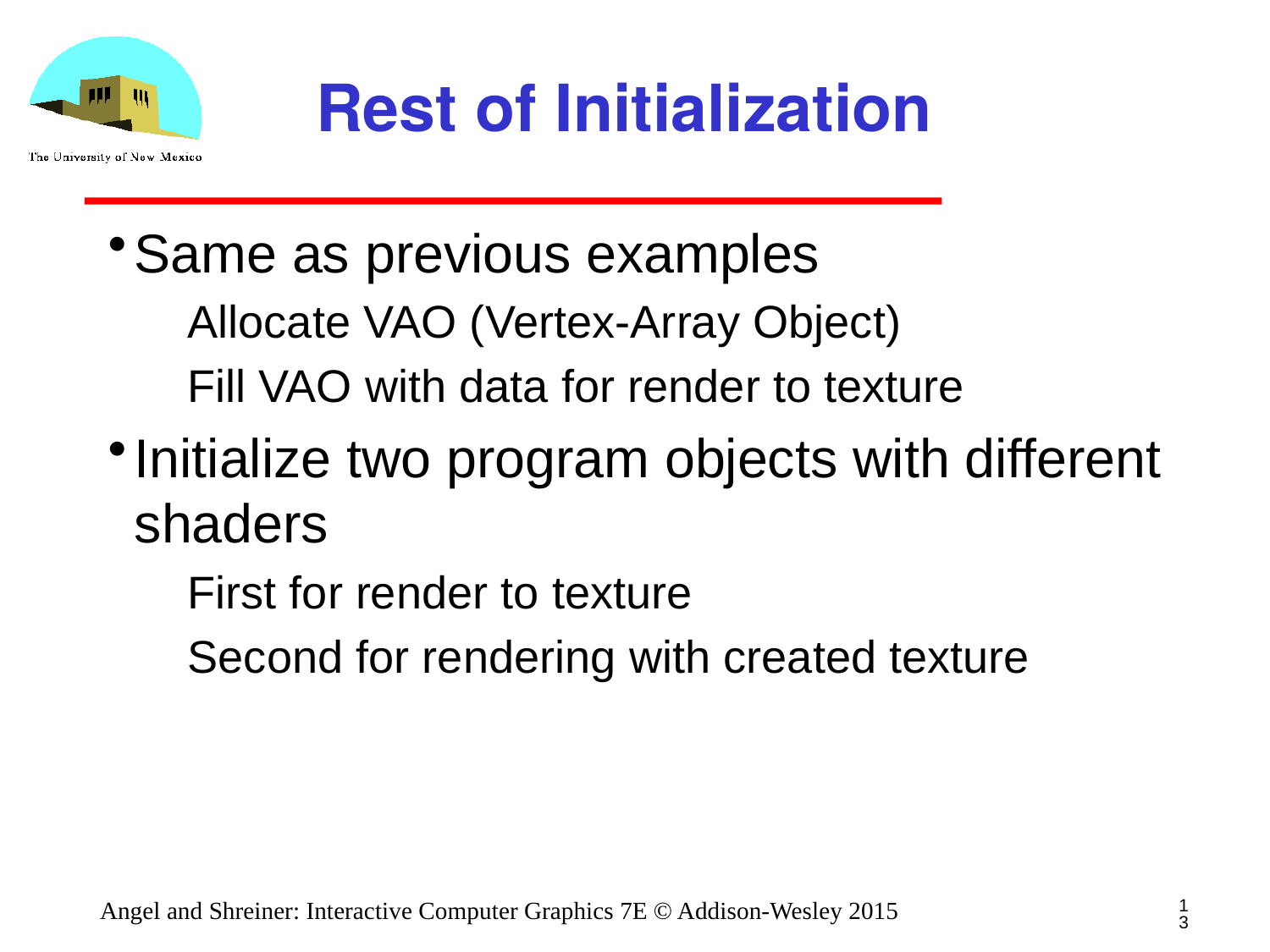

# Rest of Initialization
Same as previous examples
Allocate VAO (Vertex-Array Object)
Fill VAO with data for render to texture
Initialize two program objects with different shaders
First for render to texture
Second for rendering with created texture
13
Angel and Shreiner: Interactive Computer Graphics 7E © Addison-Wesley 2015